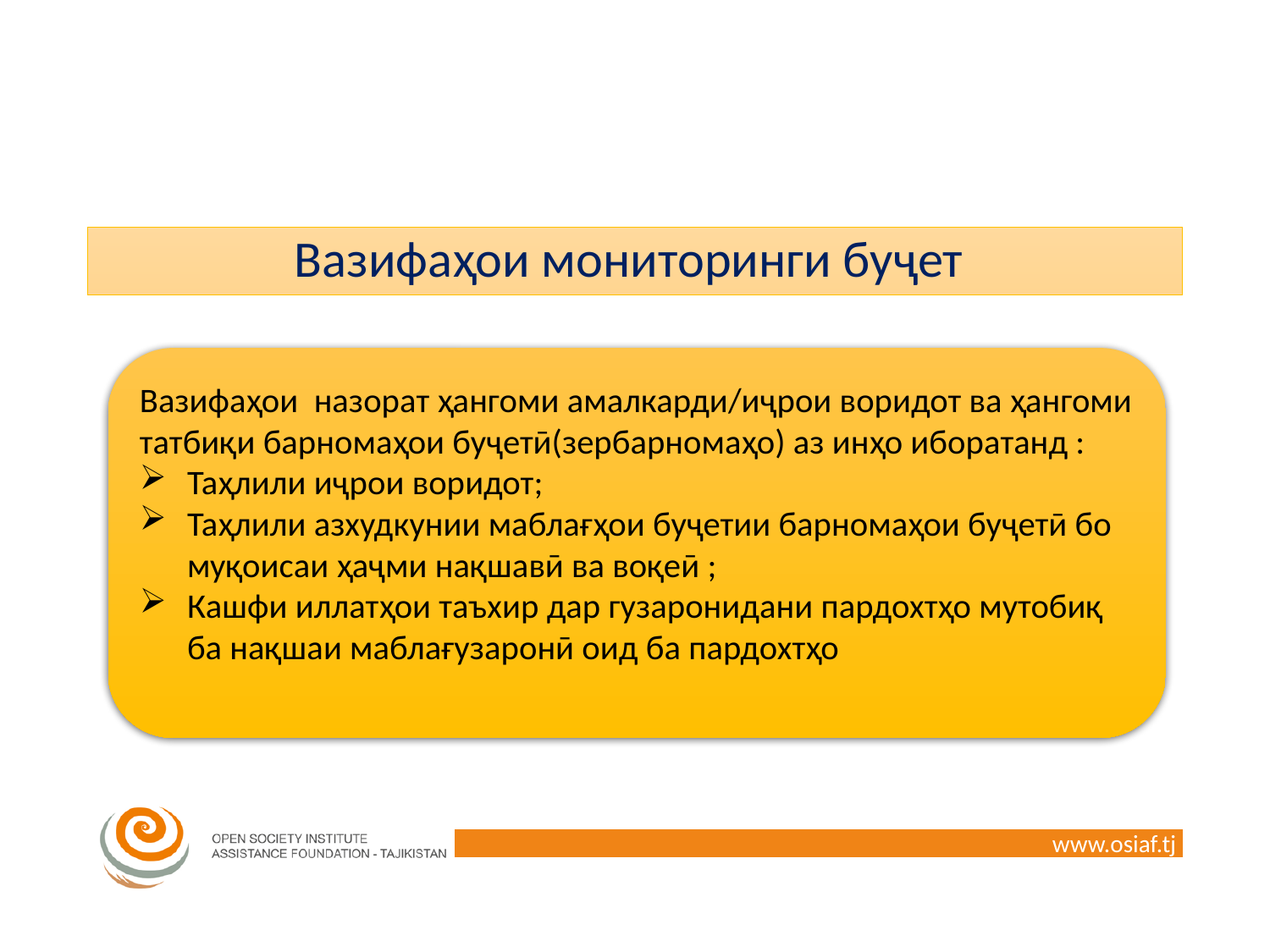

# Вазифаҳои мониторинги буҷет

Вазифаҳои  назорат ҳангоми амалкарди/иҷрои воридот ва ҳангоми татбиқи барномаҳои буҷетӣ(зербарномаҳо) аз инҳо иборатанд :
Таҳлили иҷрои воридот;
Таҳлили азхудкунии маблағҳои буҷетии барномаҳои буҷетӣ бо муқоисаи ҳаҷми нақшавӣ ва воқеӣ ;
Кашфи иллатҳои таъхир дар гузаронидани пардохтҳо мутобиқ ба нақшаи маблағузаронӣ оид ба пардохтҳо